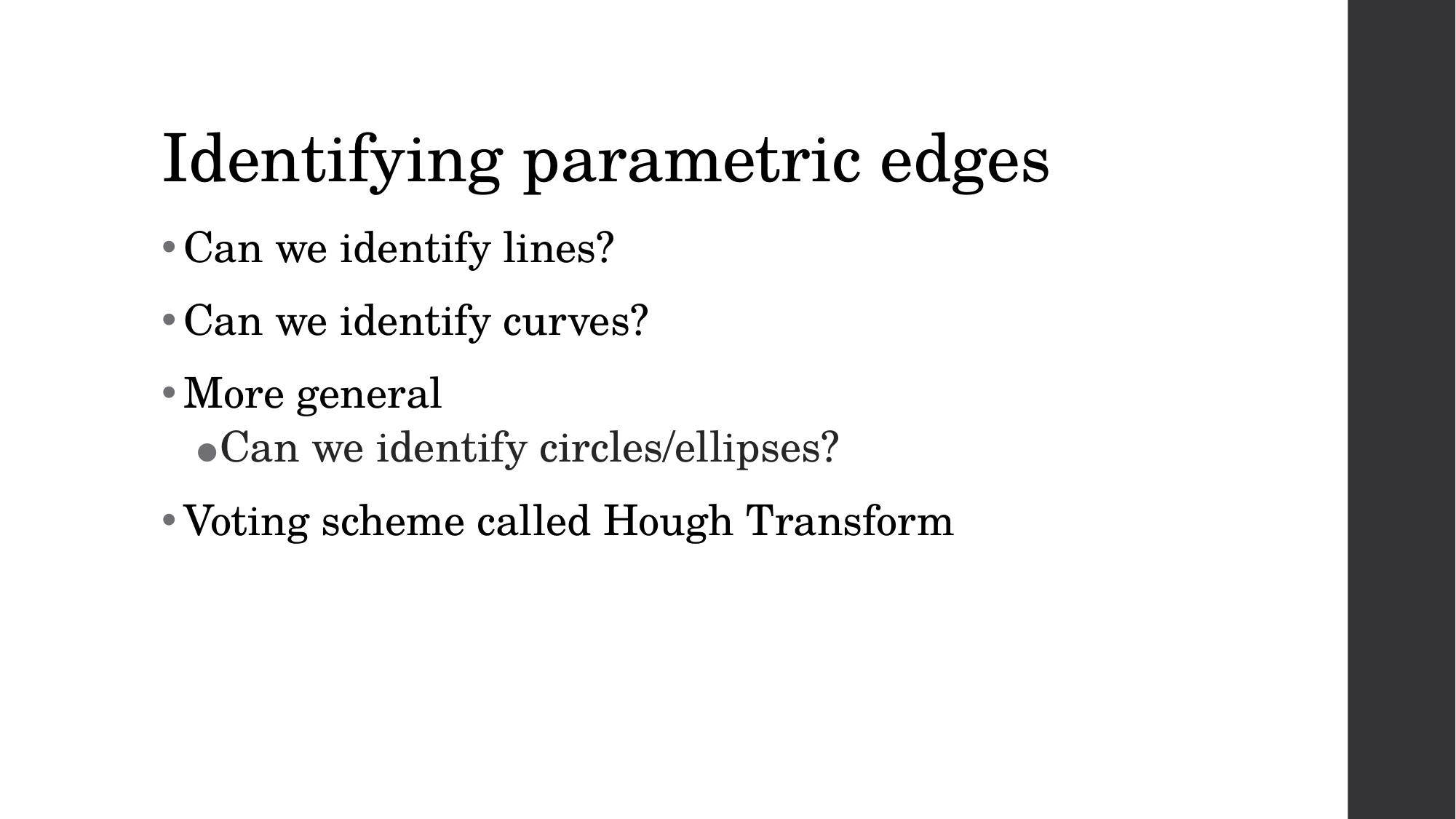

# Identifying parametric edges
Can we identify lines?
Can we identify curves?
More general
Can we identify circles/ellipses?
Voting scheme called Hough Transform